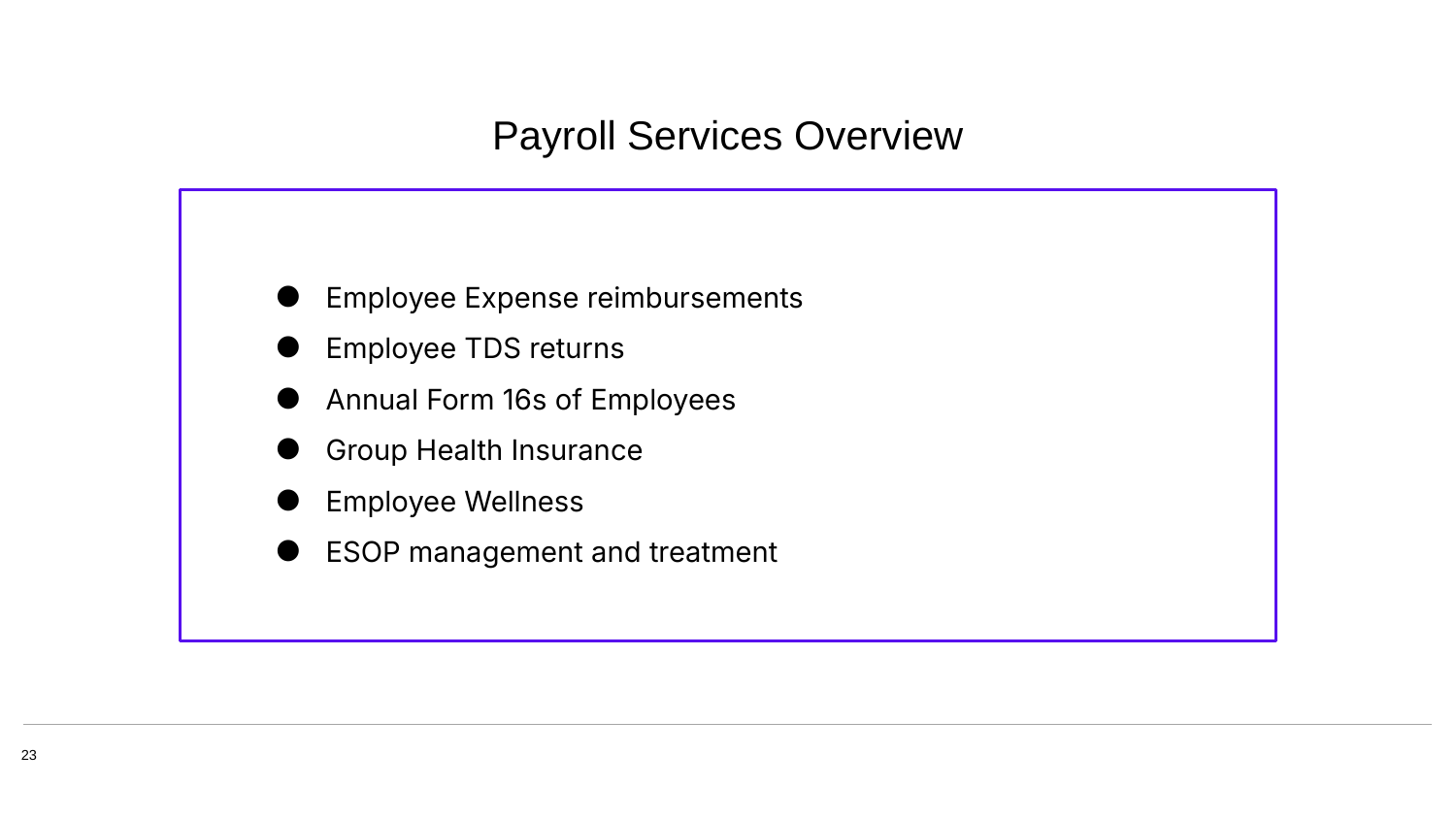

Payroll Services Overview
Employee Expense reimbursements
Employee TDS returns
Annual Form 16s of Employees
Group Health Insurance
Employee Wellness
ESOP management and treatment
23